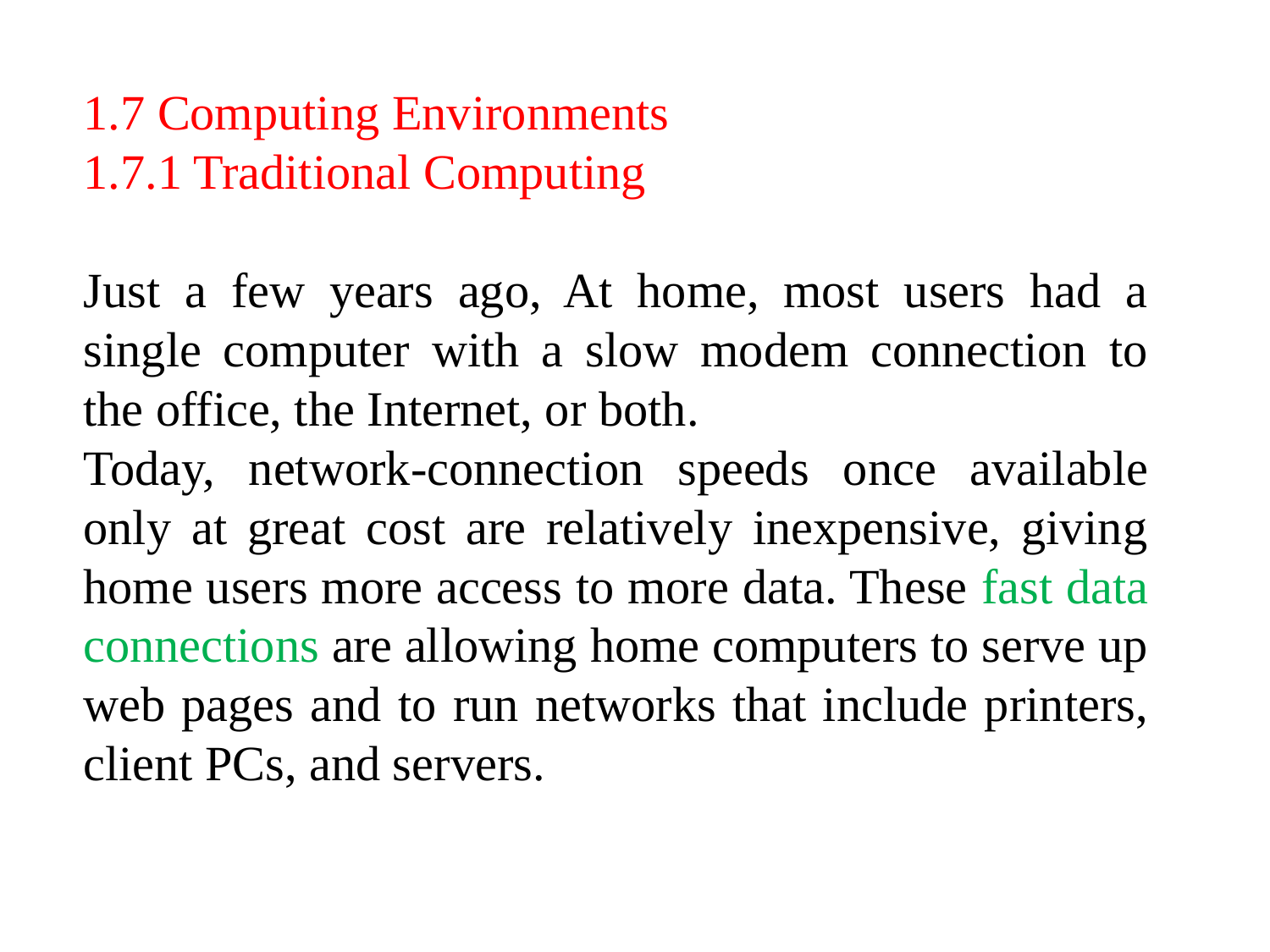

1.7 Computing Environments
1.7.1 Traditional Computing

Just a few years ago, At home, most users had a single computer with a slow modem connection to the office, the Internet, or both.
Today, network-connection speeds once available only at great cost are relatively inexpensive, giving home users more access to more data. These fast data connections are allowing home computers to serve up web pages and to run networks that include printers, client PCs, and servers.